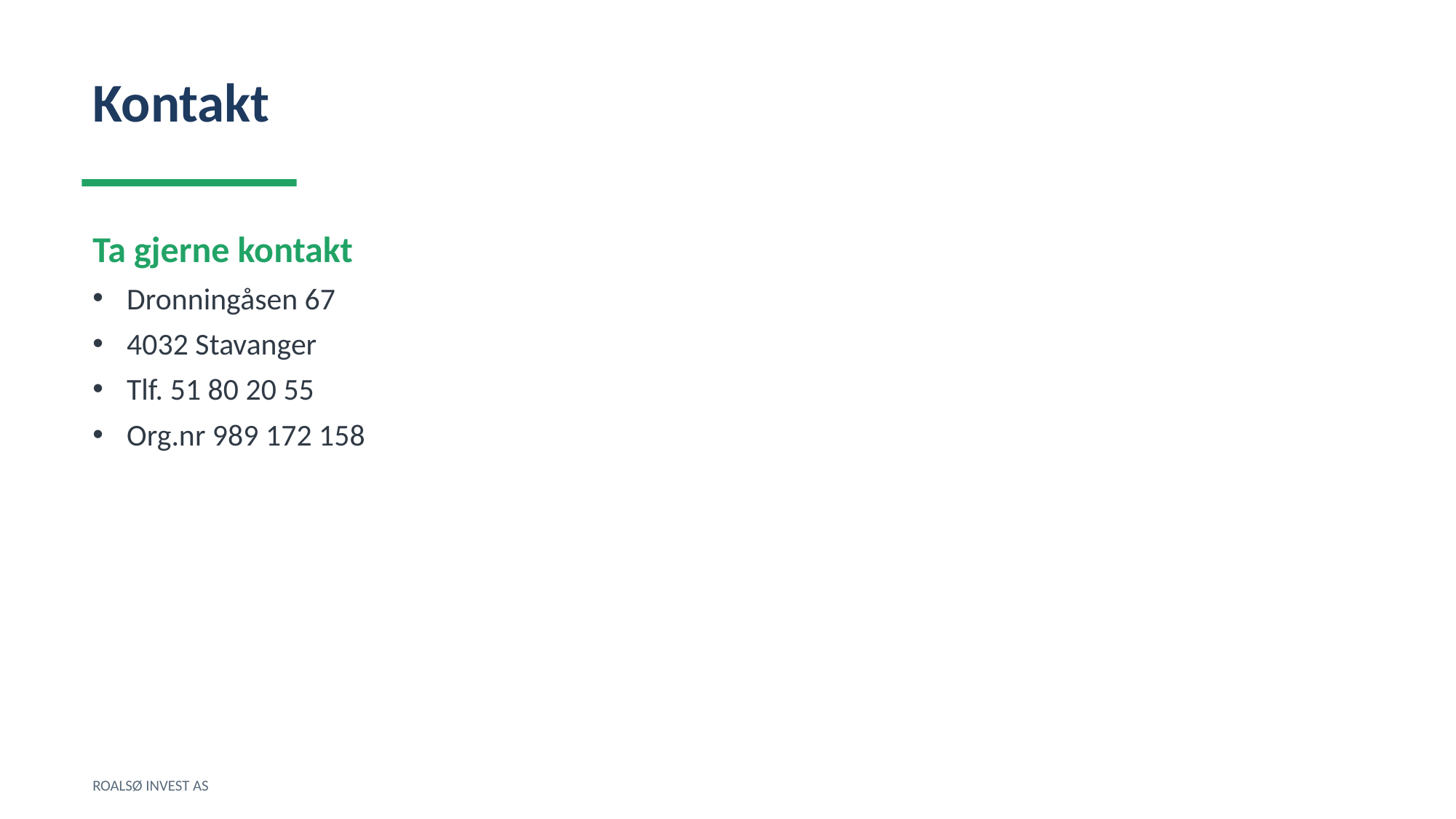

Kontakt

Ta gjerne kontakt
Dronningåsen 67
4032 Stavanger
Tlf. 51 80 20 55
Org.nr 989 172 158
ROALSØ INVEST AS